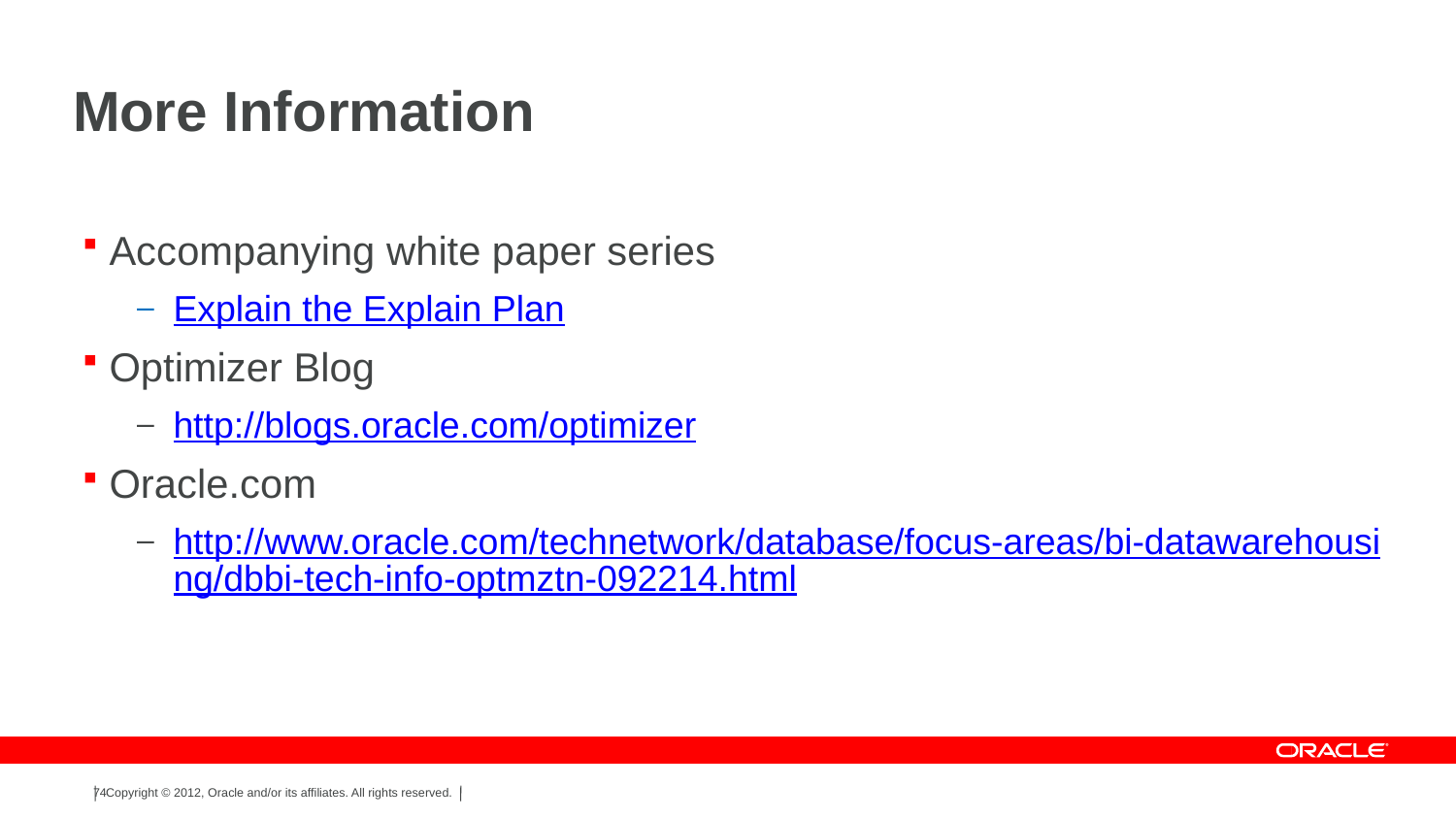

# More Information
Accompanying white paper series
Explain the Explain Plan
Optimizer Blog
http://blogs.oracle.com/optimizer
Oracle.com
http://www.oracle.com/technetwork/database/focus-areas/bi-datawarehousing/dbbi-tech-info-optmztn-092214.html